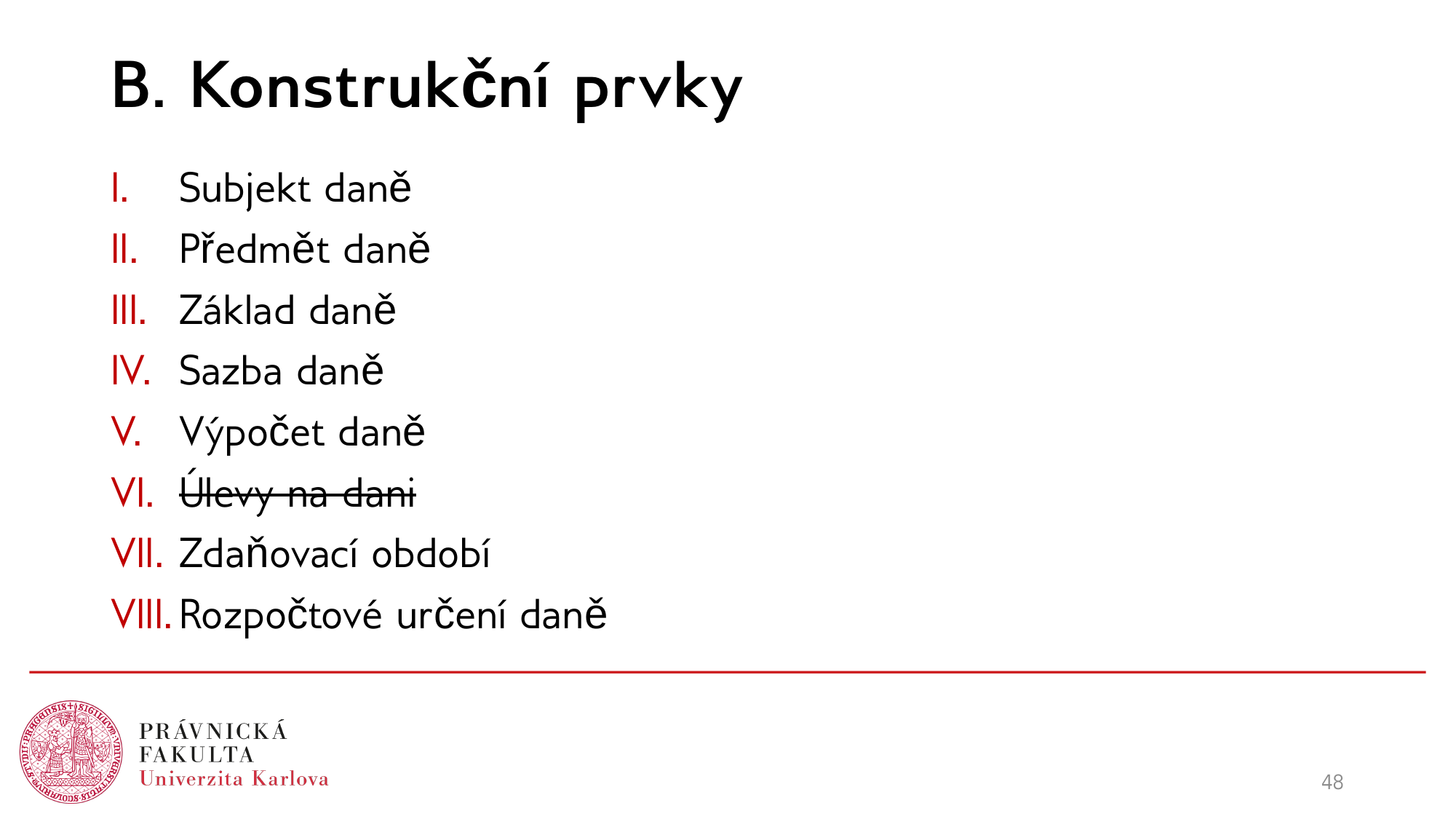

# B. Konstrukční prvky
Subjekt daně
Předmět daně
Základ daně
Sazba daně
Výpočet daně
Úlevy na dani
Zdaňovací období
Rozpočtové určení daně

48